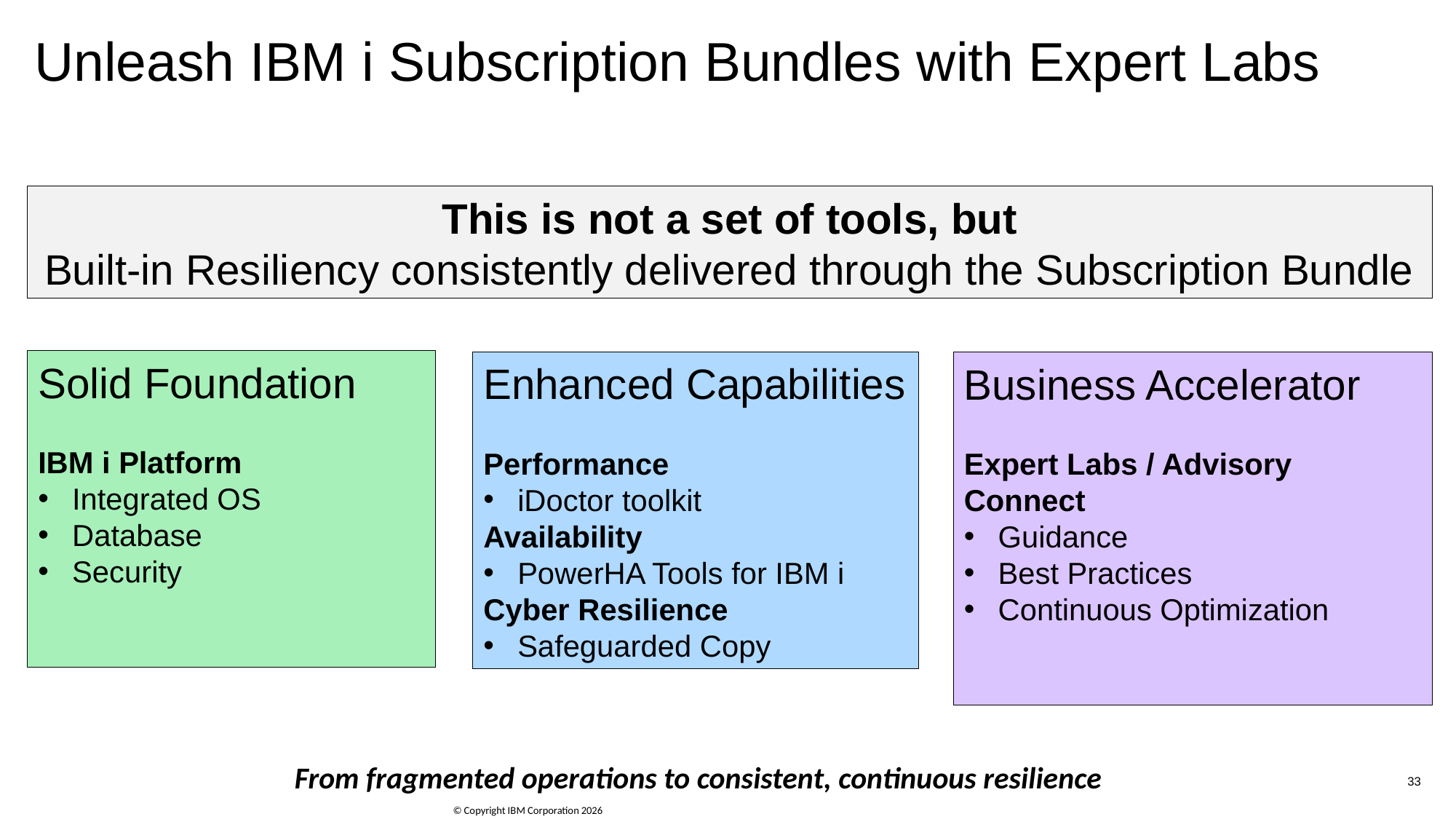

# Unleash IBM i Subscription Bundles with Expert Labs
This is not a set of tools, but
Built-in Resiliency consistently delivered through the Subscription Bundle
Solid Foundation
IBM i Platform
Integrated OS
Database
Security

Enhanced Capabilities
Performance
iDoctor toolkit
Availability
PowerHA Tools for IBM i
Cyber Resilience
Safeguarded Copy
Business Accelerator
Expert Labs / Advisory Connect
Guidance
Best Practices
Continuous Optimization

From fragmented operations to consistent, continuous resilience
33